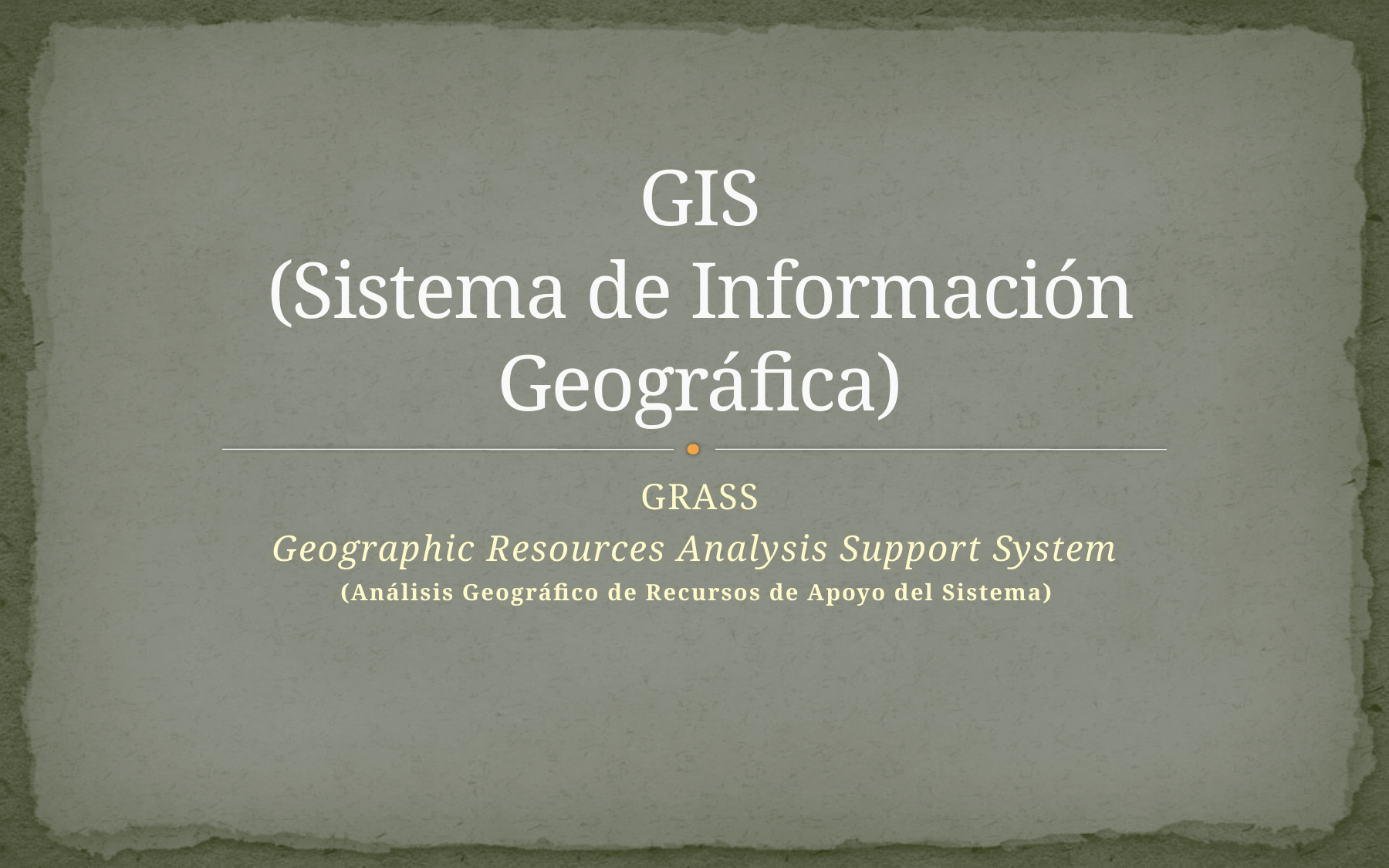

# GIS (Sistema de Información Geográfica)
GRASS
Geographic Resources Analysis Support System
(Análisis Geográfico de Recursos de Apoyo del Sistema)